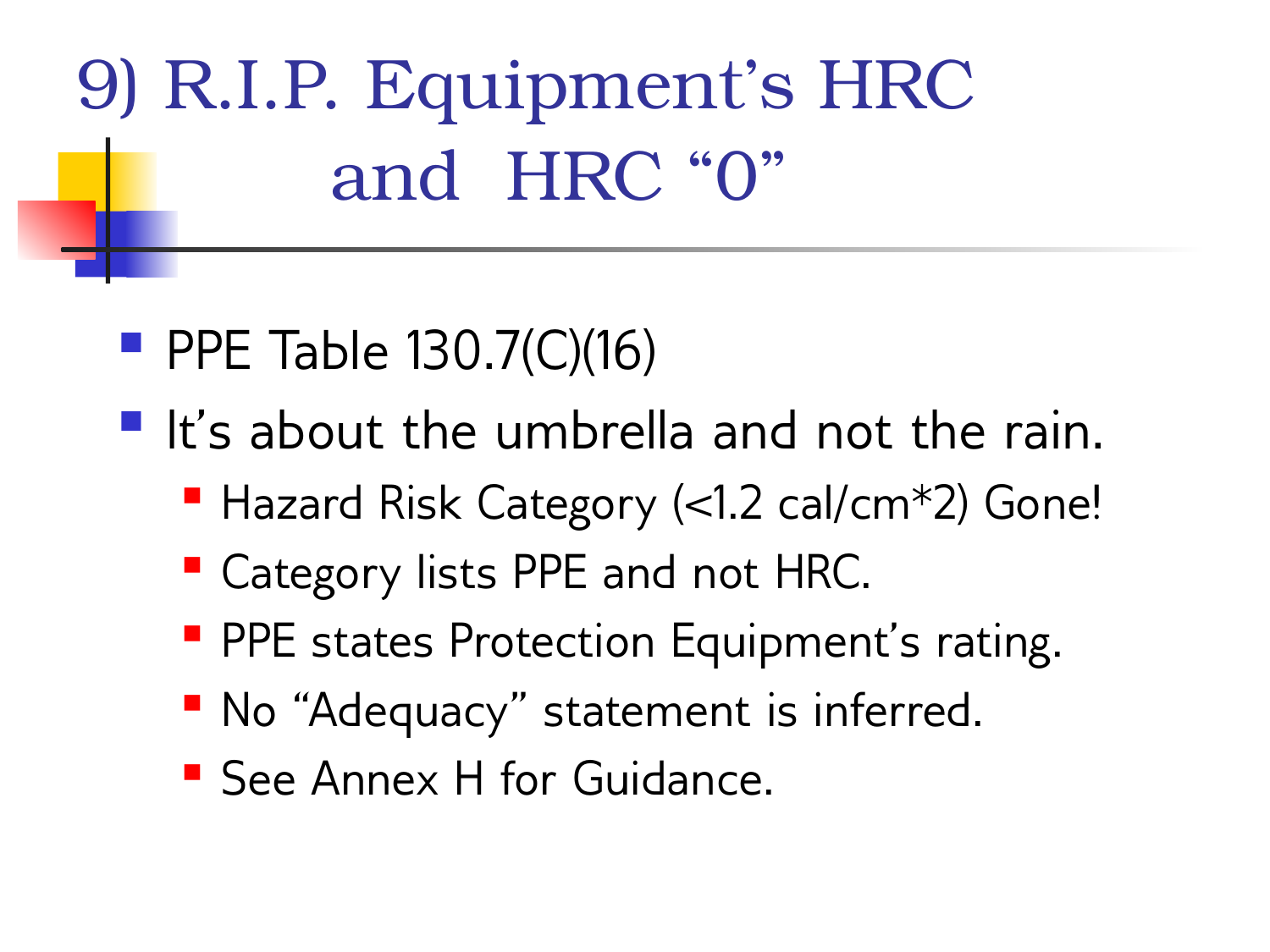

# 9) R.I.P. Equipment’s HRC    		and  HRC “0”
PPE Table 130.7(C)(16)
It’s about the umbrella and not the rain.
Hazard Risk Category (<1.2 cal/cm*2) Gone!
Category lists PPE and not HRC.
PPE states Protection Equipment’s rating.
No “Adequacy” statement is inferred.
See Annex H for Guidance.